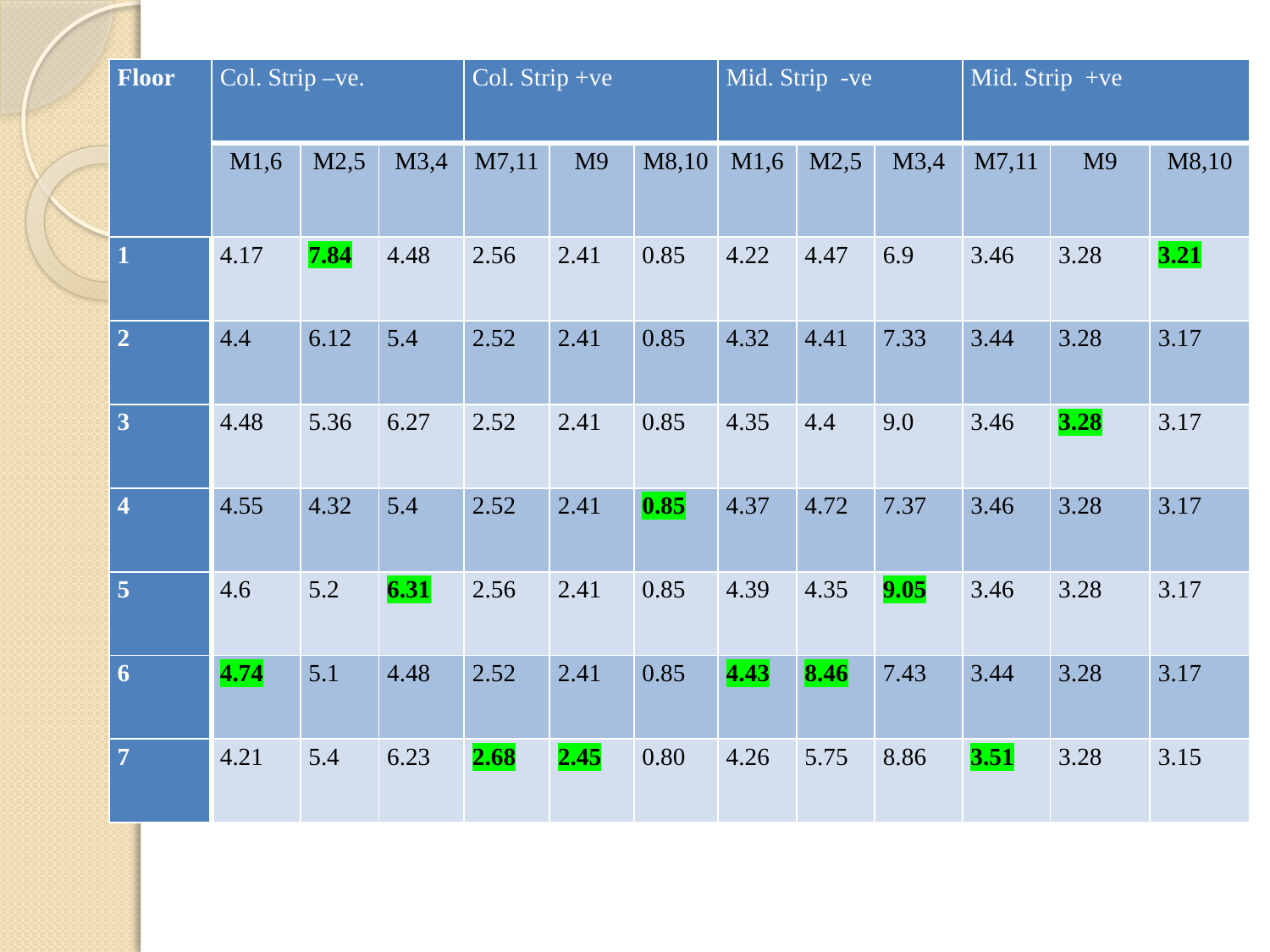

| Floor | Col. Strip –ve. |  |  | Col. Strip +ve |  |  | Mid. Strip -ve |  |  | Mid. Strip +ve |  |  |
| --- | --- | --- | --- | --- | --- | --- | --- | --- | --- | --- | --- | --- |
|  | M1,6 | M2,5 | M3,4 | M7,11 | M9 | M8,10 | M1,6 | M2,5 | M3,4 | M7,11 | M9 | M8,10 |
| 1 | 4.17 | 7.84 | 4.48 | 2.56 | 2.41 | 0.85 | 4.22 | 4.47 | 6.9 | 3.46 | 3.28 | 3.21 |
| 2 | 4.4 | 6.12 | 5.4 | 2.52 | 2.41 | 0.85 | 4.32 | 4.41 | 7.33 | 3.44 | 3.28 | 3.17 |
| 3 | 4.48 | 5.36 | 6.27 | 2.52 | 2.41 | 0.85 | 4.35 | 4.4 | 9.0 | 3.46 | 3.28 | 3.17 |
| 4 | 4.55 | 4.32 | 5.4 | 2.52 | 2.41 | 0.85 | 4.37 | 4.72 | 7.37 | 3.46 | 3.28 | 3.17 |
| 5 | 4.6 | 5.2 | 6.31 | 2.56 | 2.41 | 0.85 | 4.39 | 4.35 | 9.05 | 3.46 | 3.28 | 3.17 |
| 6 | 4.74 | 5.1 | 4.48 | 2.52 | 2.41 | 0.85 | 4.43 | 8.46 | 7.43 | 3.44 | 3.28 | 3.17 |
| 7 | 4.21 | 5.4 | 6.23 | 2.68 | 2.45 | 0.80 | 4.26 | 5.75 | 8.86 | 3.51 | 3.28 | 3.15 |